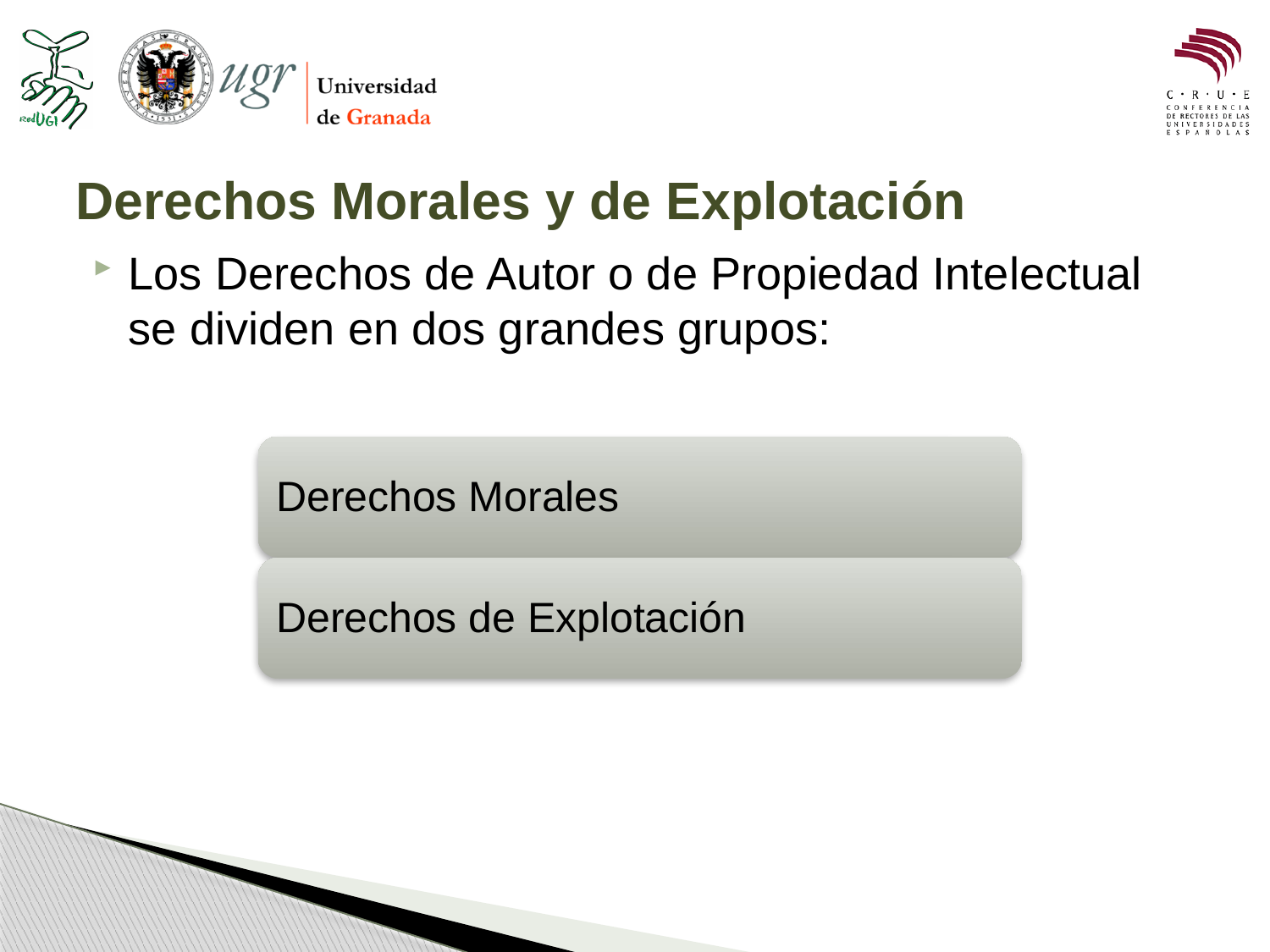

# Derechos Morales y de Explotación
Los Derechos de Autor o de Propiedad Intelectual se dividen en dos grandes grupos:

Derechos Morales
Derechos de Explotación